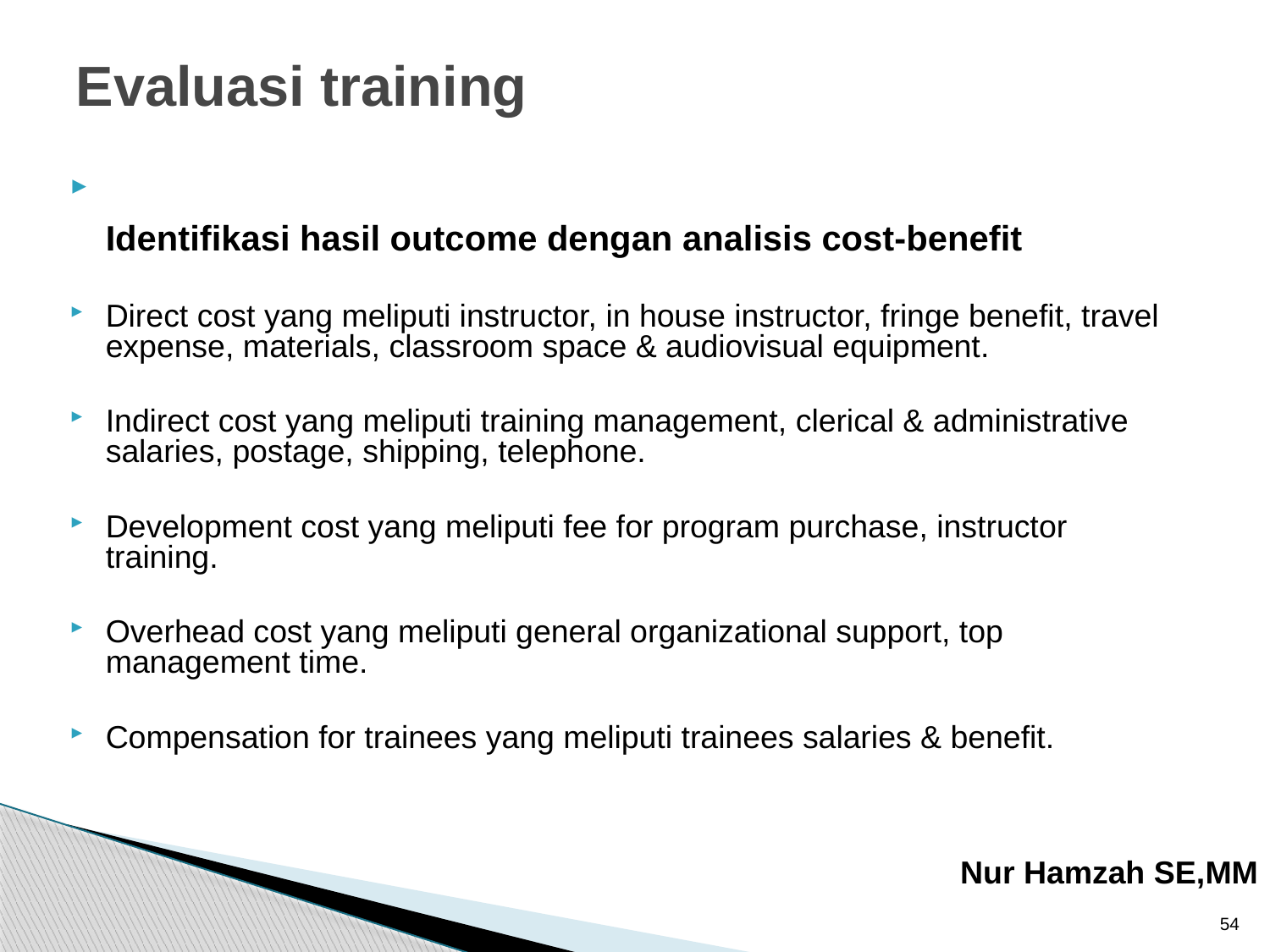

# Evaluasi training
Identifikasi hasil outcome dengan analisis cost-benefit

Direct cost yang meliputi instructor, in house instructor, fringe benefit, travel expense, materials, classroom space & audiovisual equipment.

Indirect cost yang meliputi training management, clerical & administrative salaries, postage, shipping, telephone.

Development cost yang meliputi fee for program purchase, instructor training.

Overhead cost yang meliputi general organizational support, top management time.

Compensation for trainees yang meliputi trainees salaries & benefit.

Nur Hamzah SE,MM
54